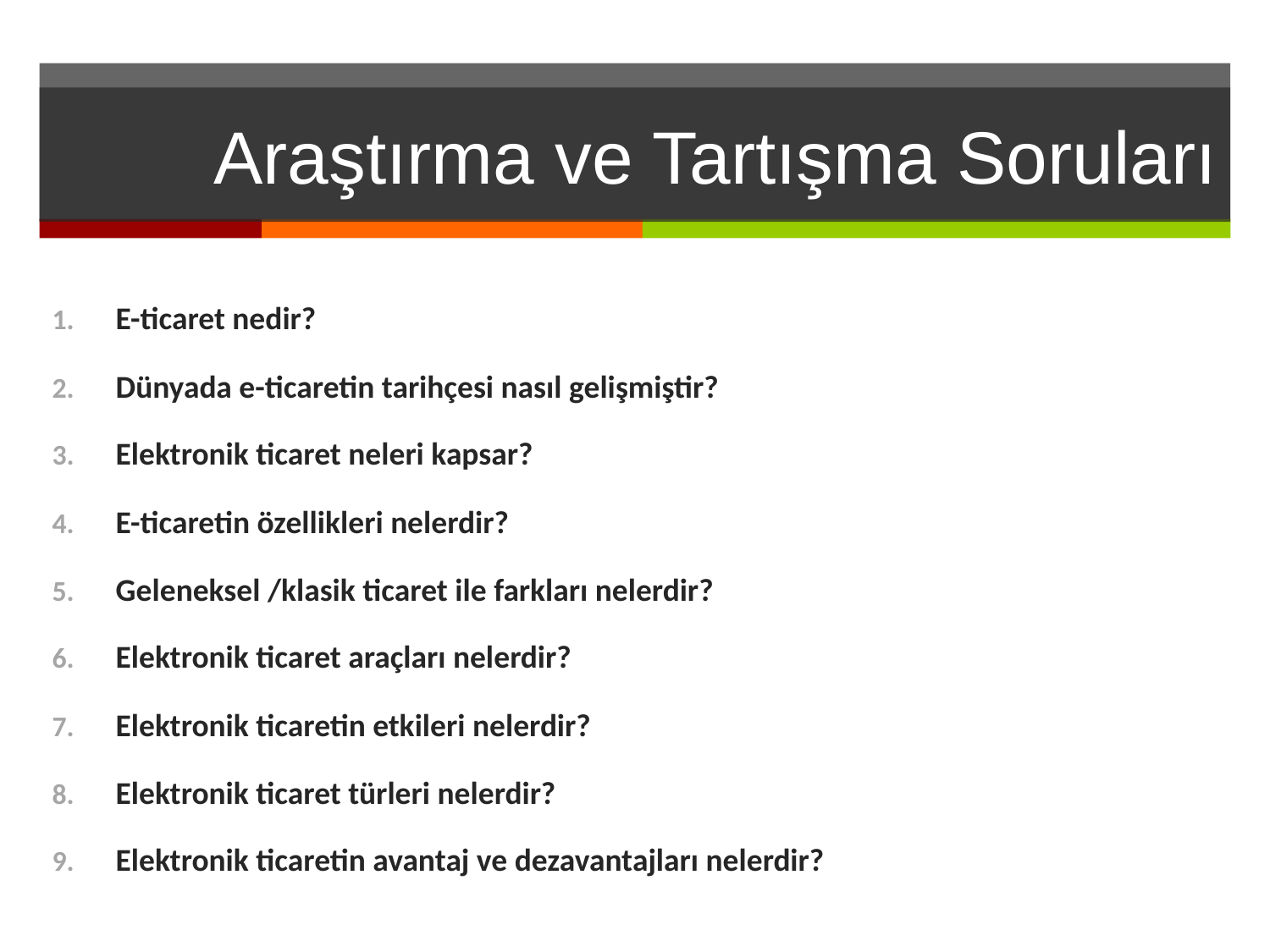

# Araştırma ve Tartışma Soruları
E-ticaret nedir?
Dünyada e-ticaretin tarihçesi nasıl gelişmiştir?
Elektronik ticaret neleri kapsar?
E-ticaretin özellikleri nelerdir?
Geleneksel /klasik ticaret ile farkları nelerdir?
Elektronik ticaret araçları nelerdir?
Elektronik ticaretin etkileri nelerdir?
Elektronik ticaret türleri nelerdir?
Elektronik ticaretin avantaj ve dezavantajları nelerdir?